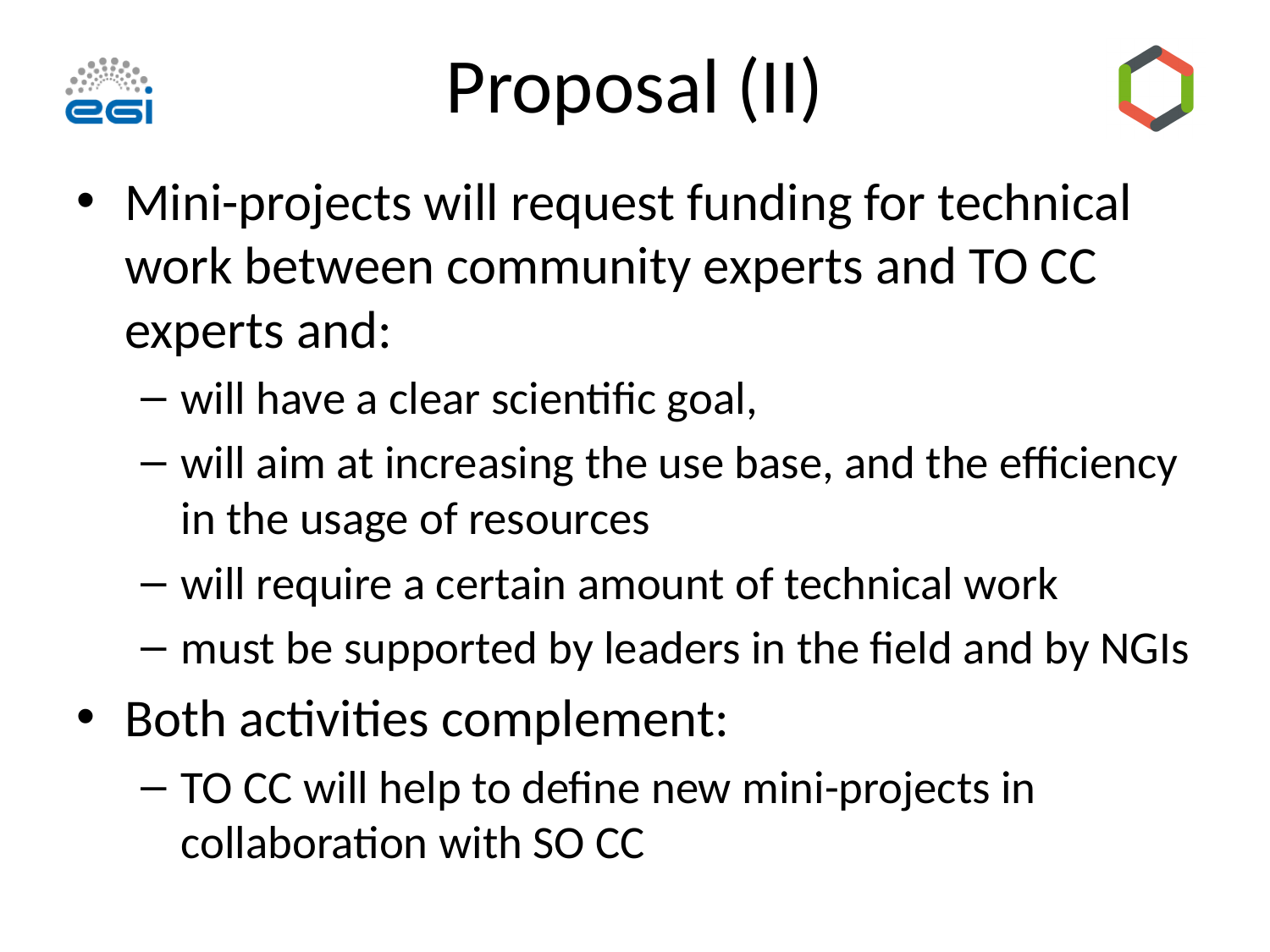

# Proposal (II)
Mini-projects will request funding for technical work between community experts and TO CC experts and:
will have a clear scientific goal,
will aim at increasing the use base, and the efficiency in the usage of resources
will require a certain amount of technical work
must be supported by leaders in the field and by NGIs
Both activities complement:
TO CC will help to define new mini-projects in collaboration with SO CC